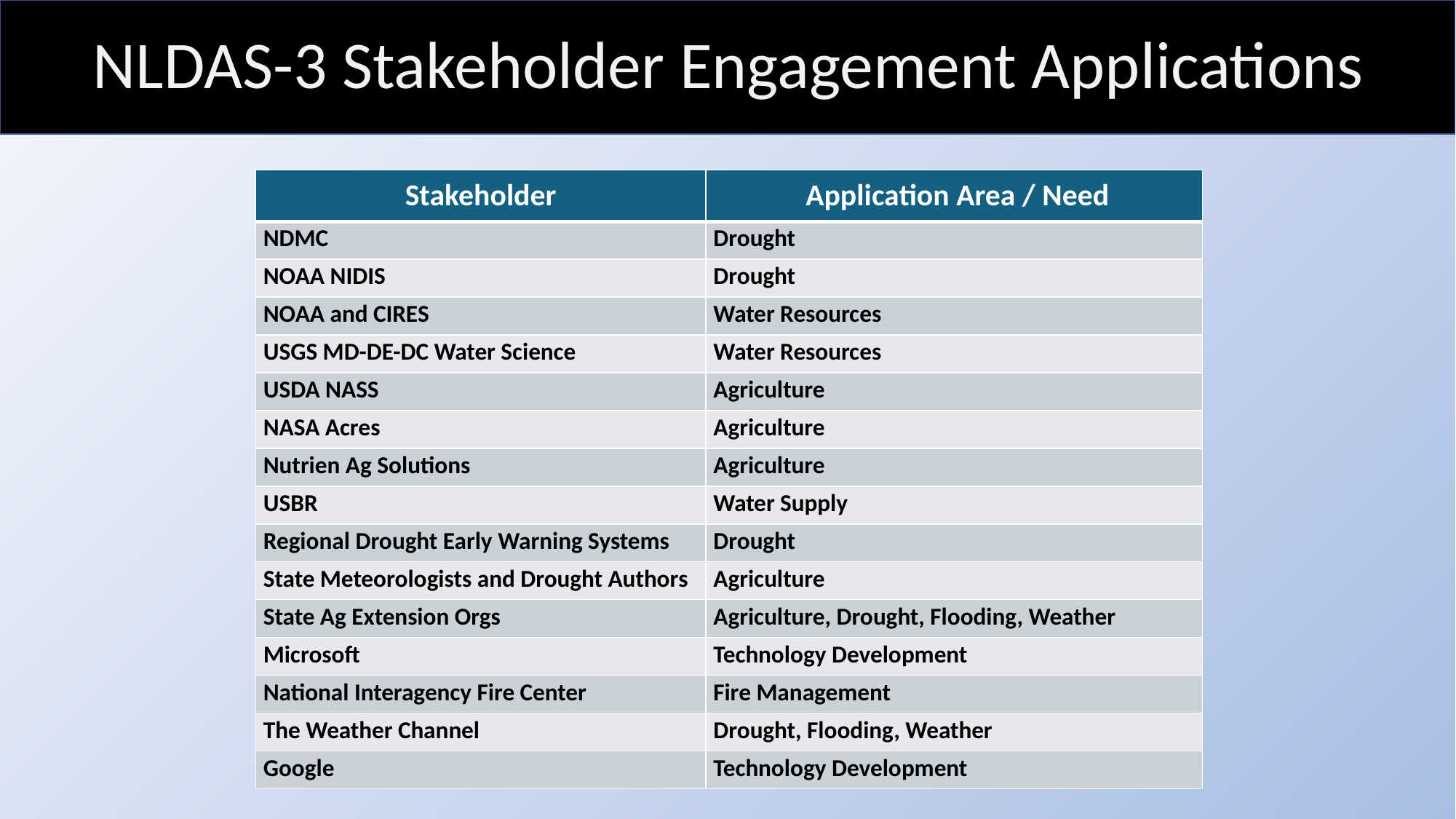

# NLDAS-3 Stakeholder Engagement Applications
| Stakeholder | Application Area / Need |
| --- | --- |
| NDMC | Drought |
| NOAA NIDIS | Drought |
| NOAA and CIRES | Water Resources |
| USGS MD-DE-DC Water Science | Water Resources |
| USDA NASS | Agriculture |
| NASA Acres | Agriculture |
| Nutrien Ag Solutions | Agriculture |
| USBR | Water Supply |
| Regional Drought Early Warning Systems | Drought |
| State Meteorologists and Drought Authors | Agriculture |
| State Ag Extension Orgs | Agriculture, Drought, Flooding, Weather |
| Microsoft | Technology Development |
| National Interagency Fire Center | Fire Management |
| The Weather Channel | Drought, Flooding, Weather |
| Google | Technology Development |